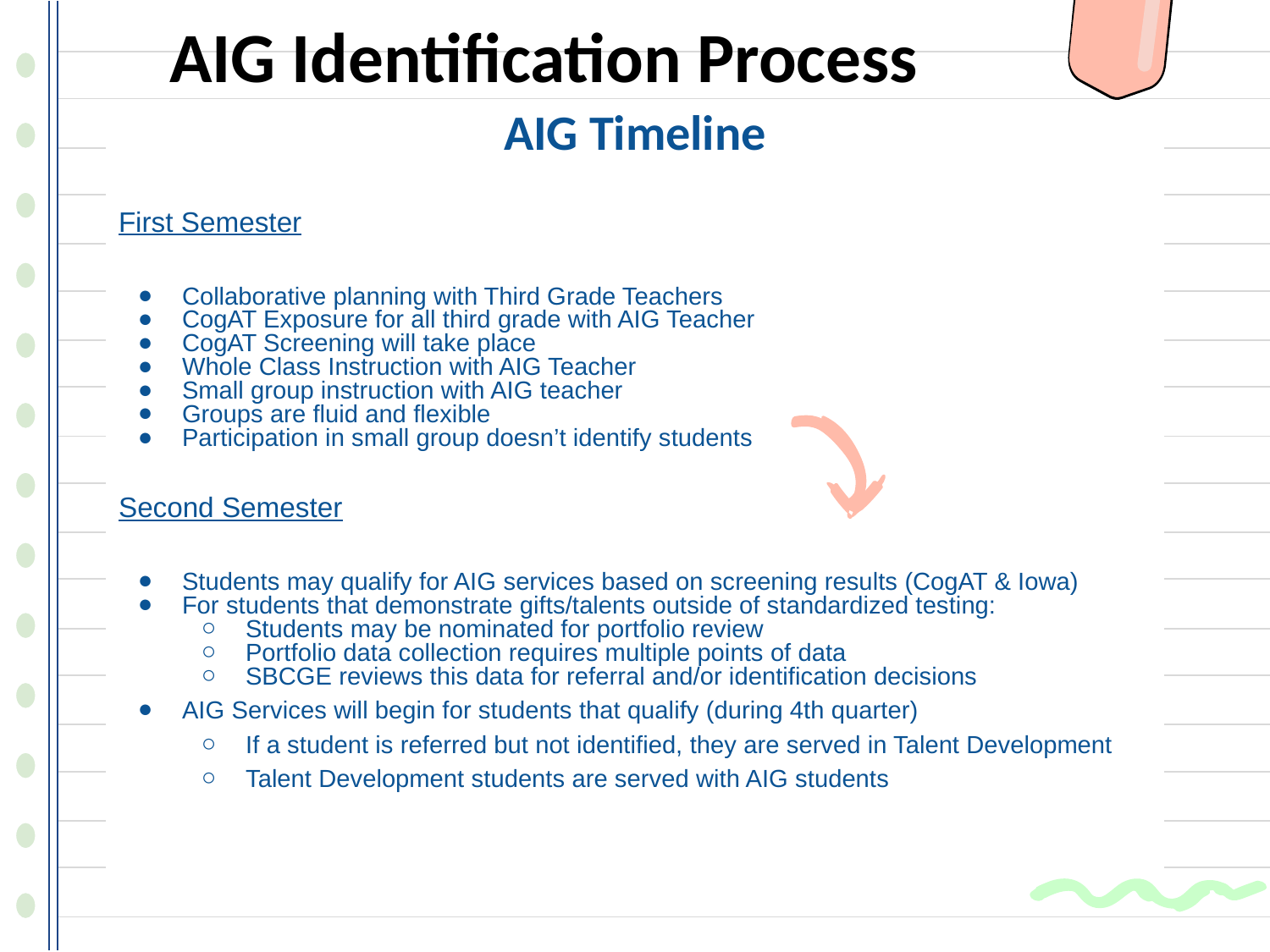

# AIG Identification Process
AIG Timeline

First Semester

Collaborative planning with Third Grade Teachers
CogAT Exposure for all third grade with AIG Teacher
CogAT Screening will take place
Whole Class Instruction with AIG Teacher
Small group instruction with AIG teacher
Groups are fluid and flexible
Participation in small group doesn’t identify students

Second Semester

Students may qualify for AIG services based on screening results (CogAT & Iowa)
For students that demonstrate gifts/talents outside of standardized testing:
Students may be nominated for portfolio review
Portfolio data collection requires multiple points of data
SBCGE reviews this data for referral and/or identification decisions
AIG Services will begin for students that qualify (during 4th quarter)
If a student is referred but not identified, they are served in Talent Development
Talent Development students are served with AIG students